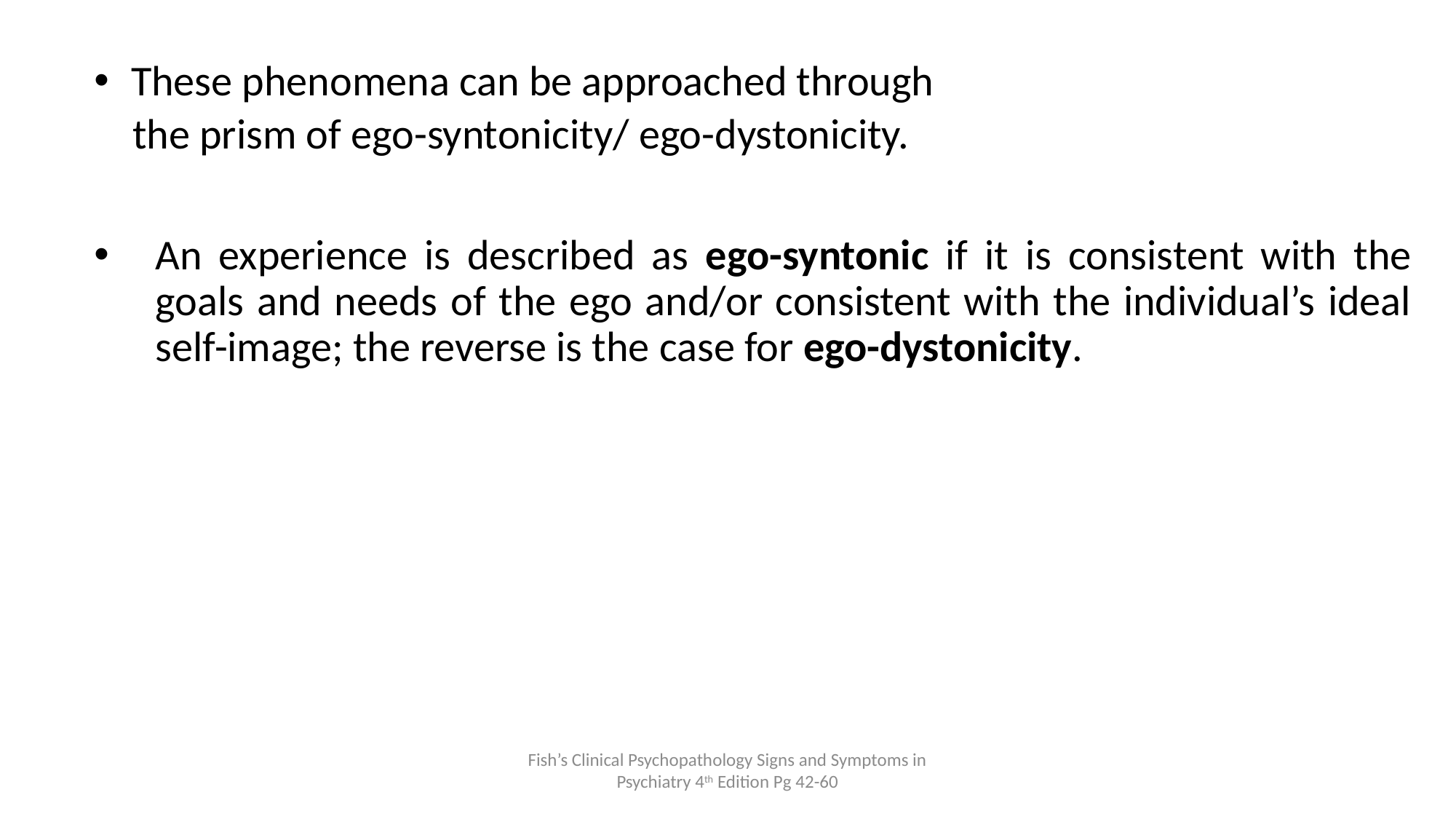

These phenomena can be approached through
    the prism of ego-syntonicity/ ego-dystonicity.

An experience is described as ego-syntonic if it is consistent with the goals and needs of the ego and/or consistent with the individual’s ideal self-image; the reverse is the case for ego-dystonicity.

Fish’s Clinical Psychopathology Signs and Symptoms in Psychiatry 4th Edition Pg 42-60